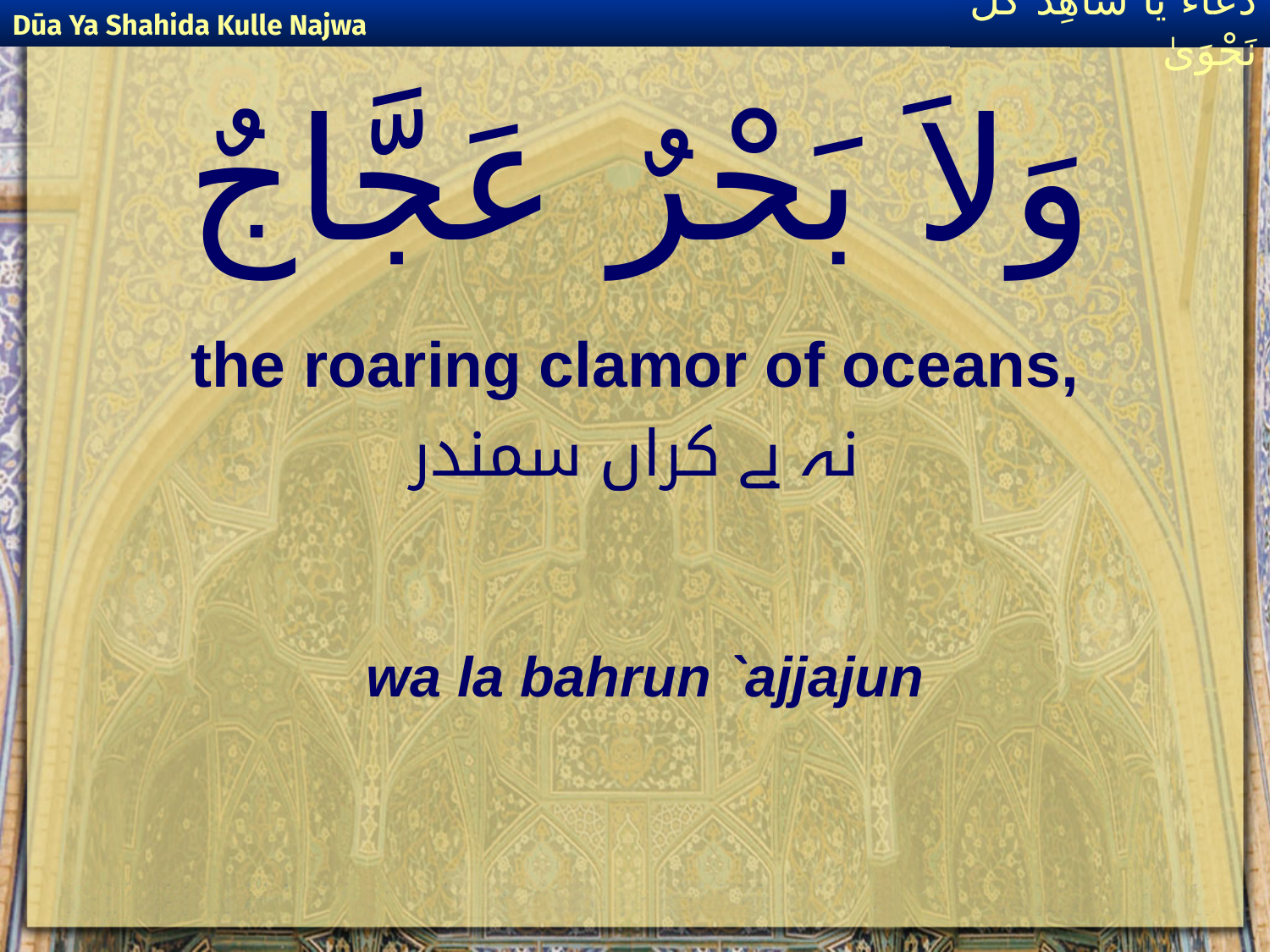

Dūa Ya Shahida Kulle Najwa
دُعَاءٌ يَا شَاهِدَ كُلِّ نَجْوَىٰ
# وَلاَ بَحْرٌ عَجَّاجٌ
the roaring clamor of oceans,
نہ بے کراں سمندر
wa la bahrun `ajjajun